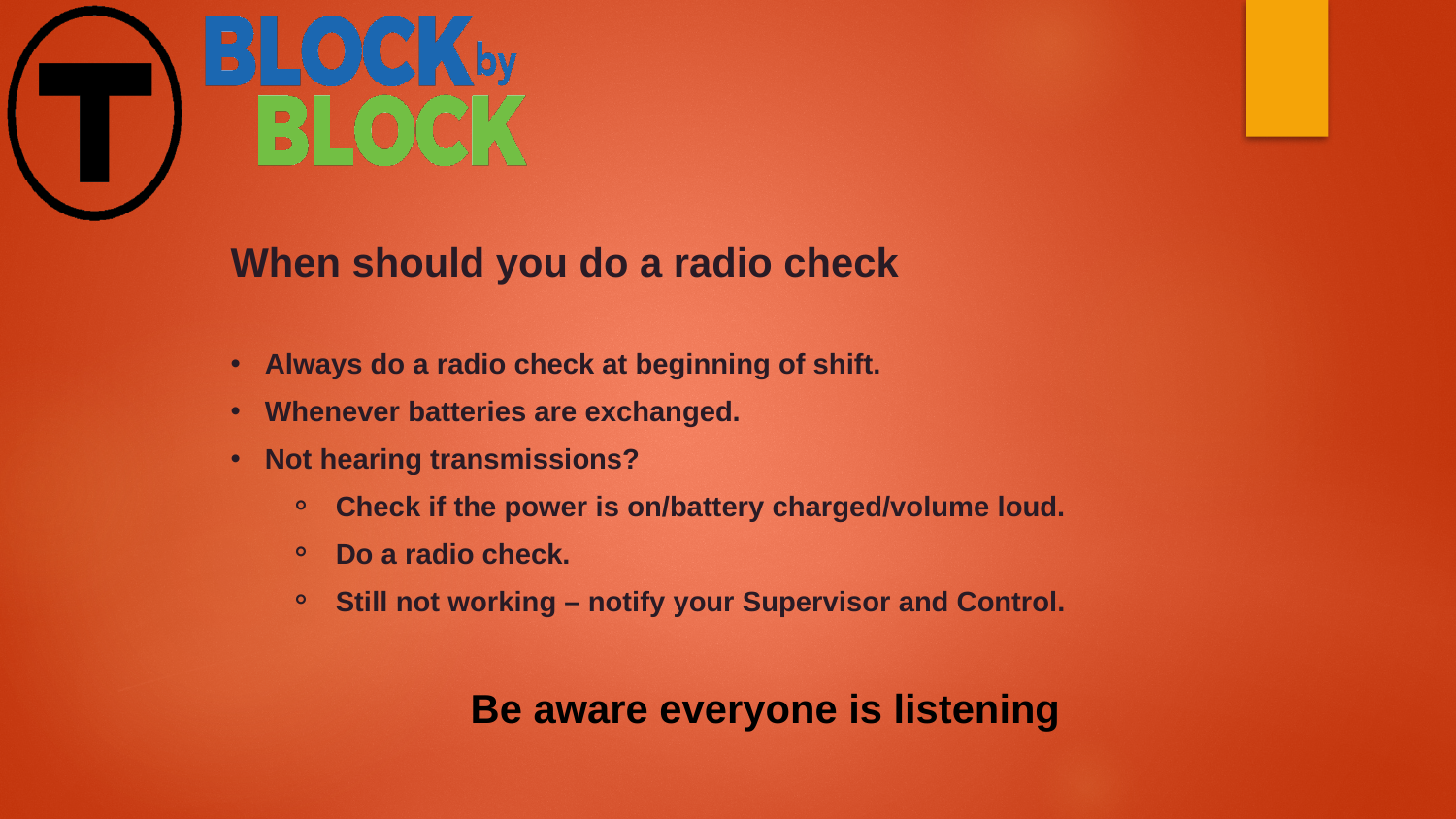

When should you do a radio check

Always do a radio check at beginning of shift.
Whenever batteries are exchanged.
Not hearing transmissions?
Check if the power is on/battery charged/volume loud.
Do a radio check.
Still not working – notify your Supervisor and Control.

Be aware everyone is listening